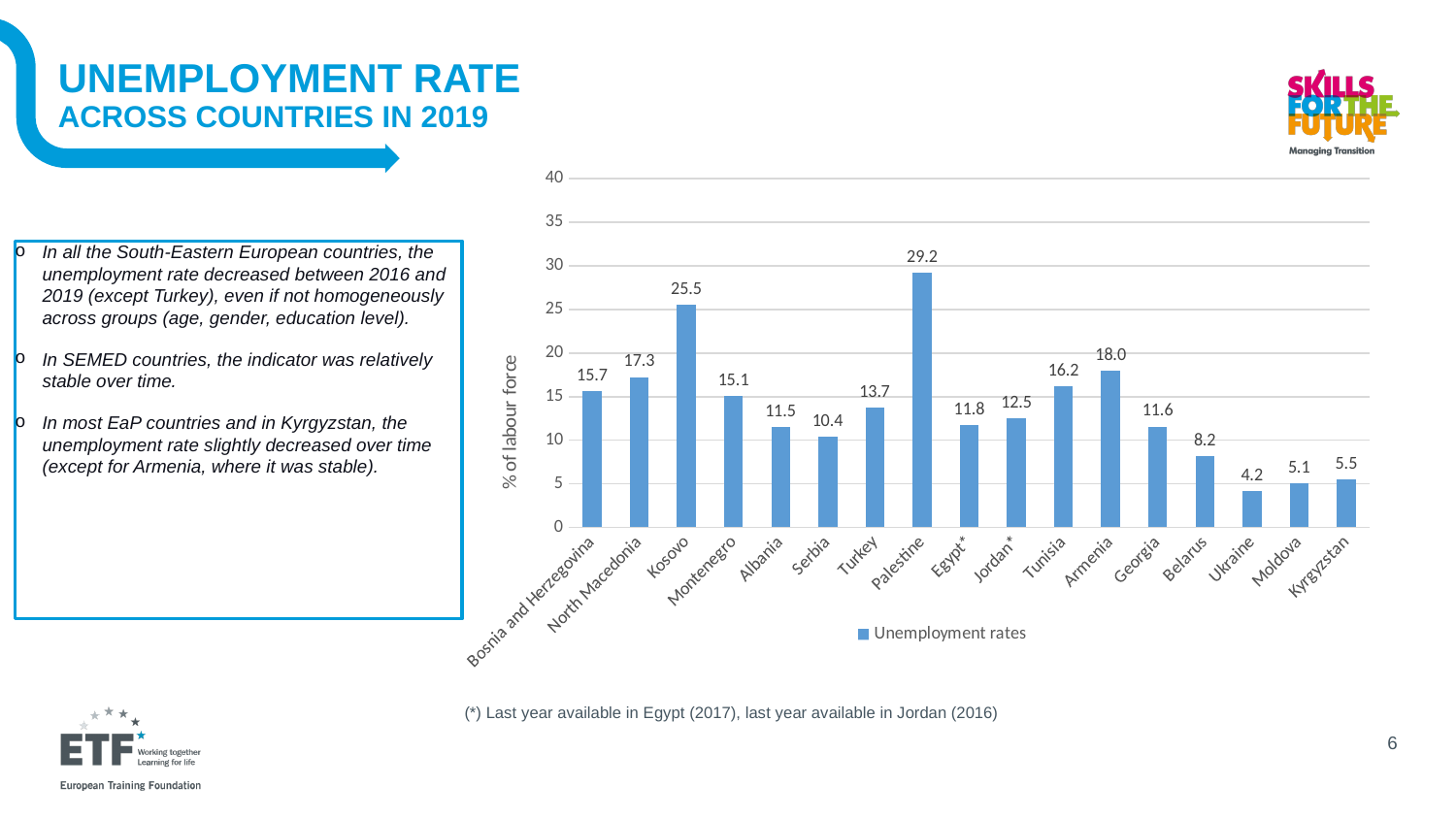

# Unemployment rate across countries in 2019

### Chart

| Category | Unemployment rates |
|---|---|
| Bosnia and Herzegovina | 15.684928901133894 |
| North Macedonia | 17.257339477539062 |
| Kosovo | 25.51282186447389 |
| Montenegro | 15.122869295029249 |
| Albania | 11.520890586254326 |
| Serbia | 10.376905675285137 |
| Turkey | 13.731202125549316 |
| Palestine | 29.22607701580262 |
| Egypt* | 11.761847496032715 |
| Jordan* | 12.536826133728027 |
| Tunisia | 16.19457244873047 |
| Armenia | 17.993553161621094 |
| Georgia | 11.565254211425781 |
| Belarus | 8.194388389922528 |
| Ukraine | 4.1647397201513074 |
| Moldova | 5.098972797393799 |
| Kyrgyzstan | 5.453936094523339 |
In all the South-Eastern European countries, the unemployment rate decreased between 2016 and 2019 (except Turkey), even if not homogeneously across groups (age, gender, education level).
In SEMED countries, the indicator was relatively stable over time.
In most EaP countries and in Kyrgyzstan, the unemployment rate slightly decreased over time (except for Armenia, where it was stable).

(*) Last year available in Egypt (2017), last year available in Jordan (2016)
6